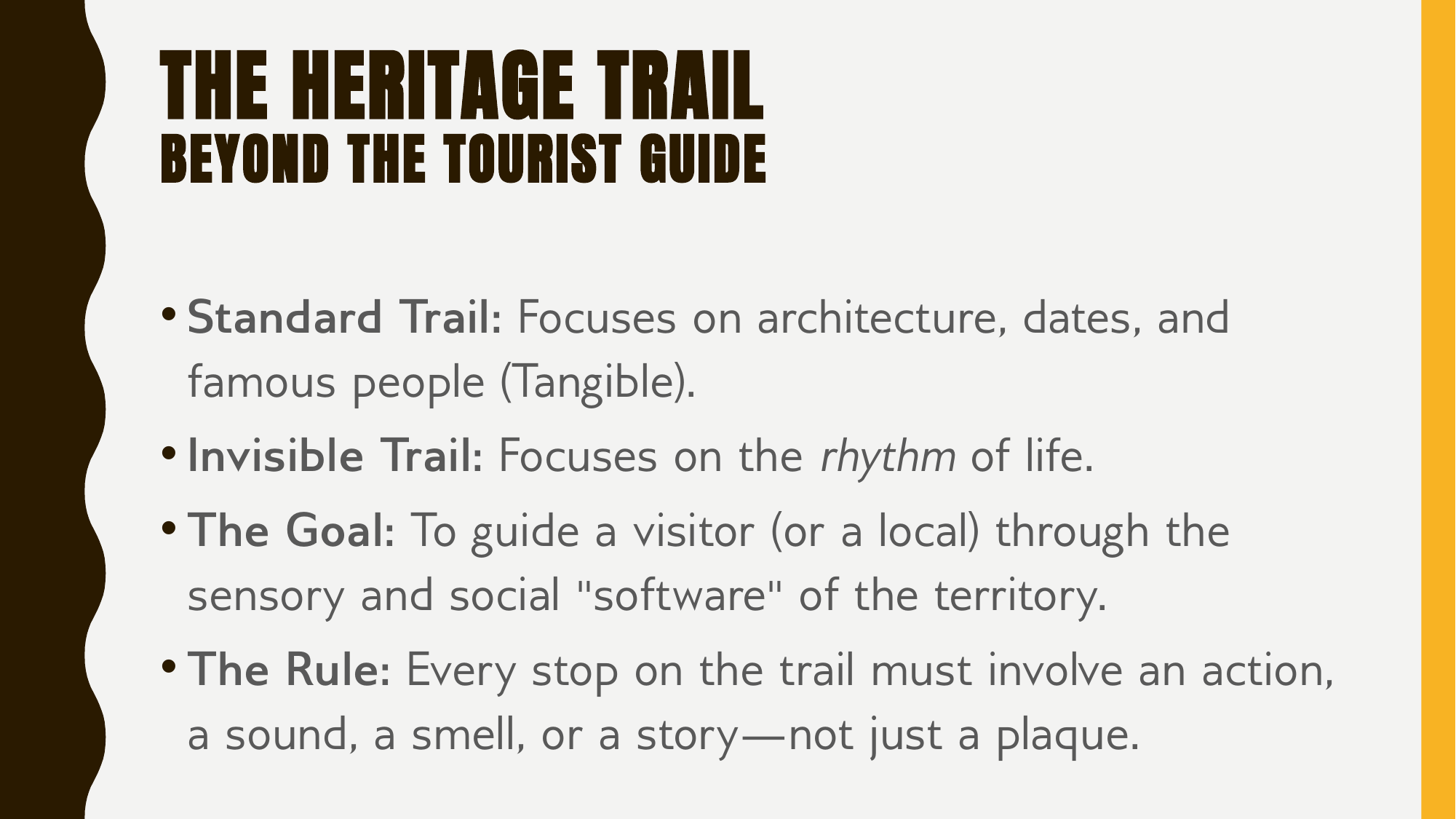

# the Heritage Trail Beyond the tourist guide
Standard Trail: Focuses on architecture, dates, and famous people (Tangible).
Invisible Trail: Focuses on the rhythm of life.
The Goal: To guide a visitor (or a local) through the sensory and social "software" of the territory.
The Rule: Every stop on the trail must involve an action, a sound, a smell, or a story—not just a plaque.